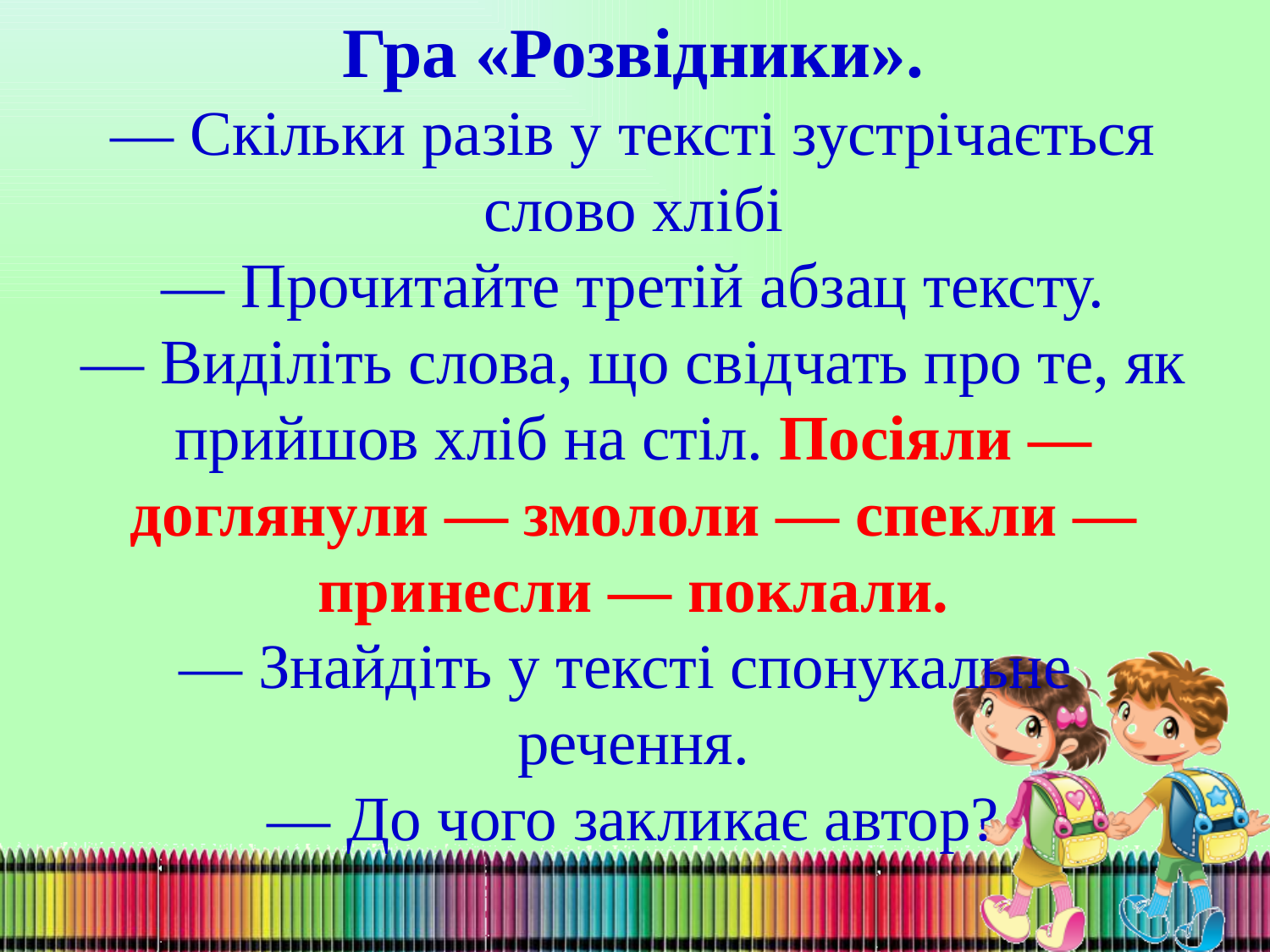

Гра «Розвідники».
— Скільки разів у тексті зустрічається слово хлібі
— Прочитайте третій абзац тексту.
— Виділіть слова, що свідчать про те, як прийшов хліб на стіл. Посіяли — доглянули — змололи — спекли — принесли — поклали.
— Знайдіть у тексті спонукальне
речення.
— До чого закликає автор?